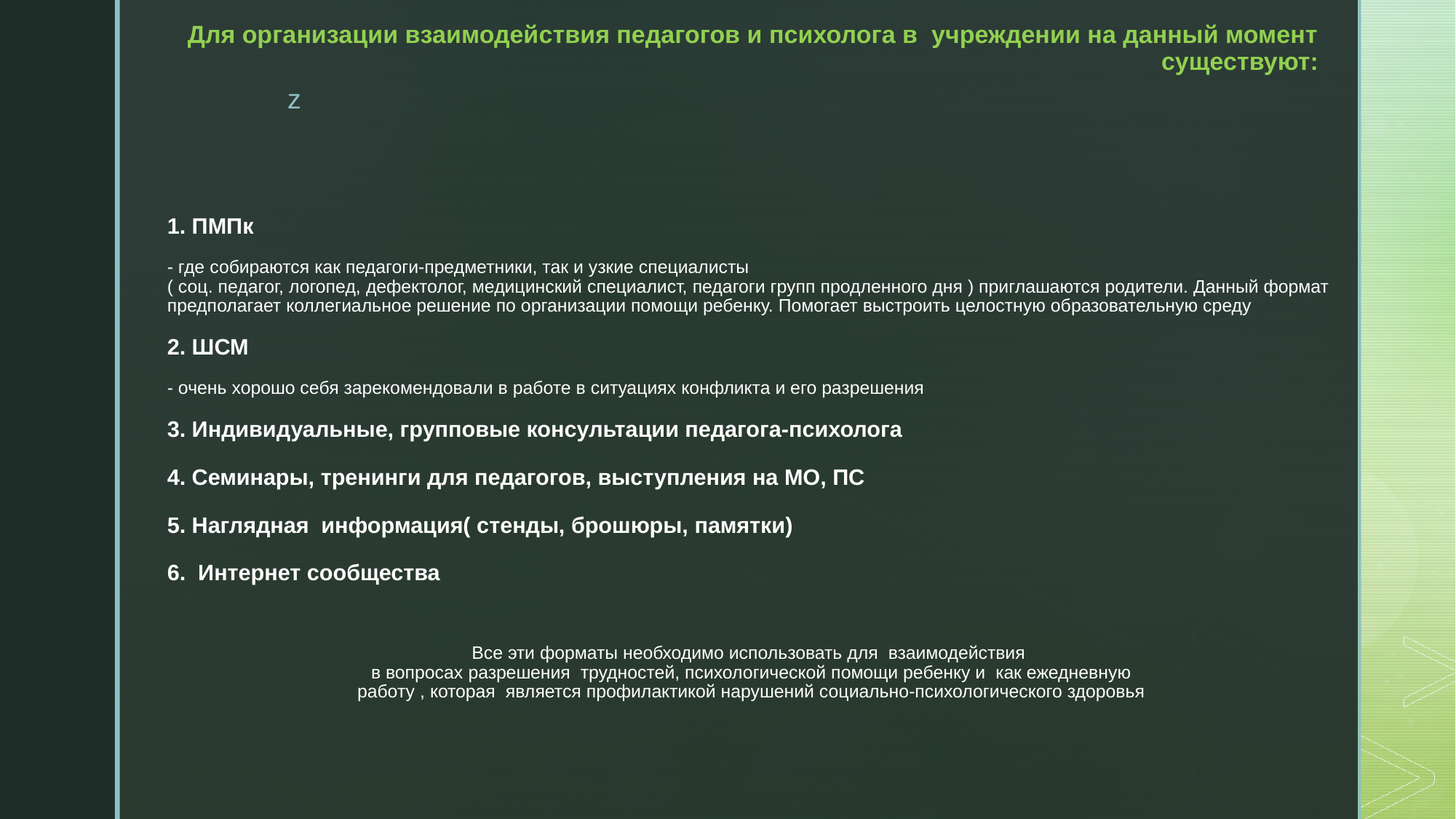

# Для организации взаимодействия педагогов и психолога в  учреждении на данный момент существуют:
1. ПМПк

- где собираются как педагоги-предметники, так и узкие специалисты
( соц. педагог, логопед, дефектолог, медицинский специалист, педагоги групп продленного дня ) приглашаются родители. Данный формат предполагает коллегиальное решение по организации помощи ребенку. Помогает выстроить целостную образовательную среду
2. ШСМ

- очень хорошо себя зарекомендовали в работе в ситуациях конфликта и его разрешения
3. Индивидуальные, групповые консультации педагога-психолога
4. Семинары, тренинги для педагогов, выступления на МО, ПС
5. Наглядная  информация( стенды, брошюры, памятки)
6.  Интернет сообщества

Все эти форматы необходимо использовать для  взаимодействия
в вопросах разрешения  трудностей, психологической помощи ребенку и  как ежедневную
работу , которая  является профилактикой нарушений социально-психологического здоровья